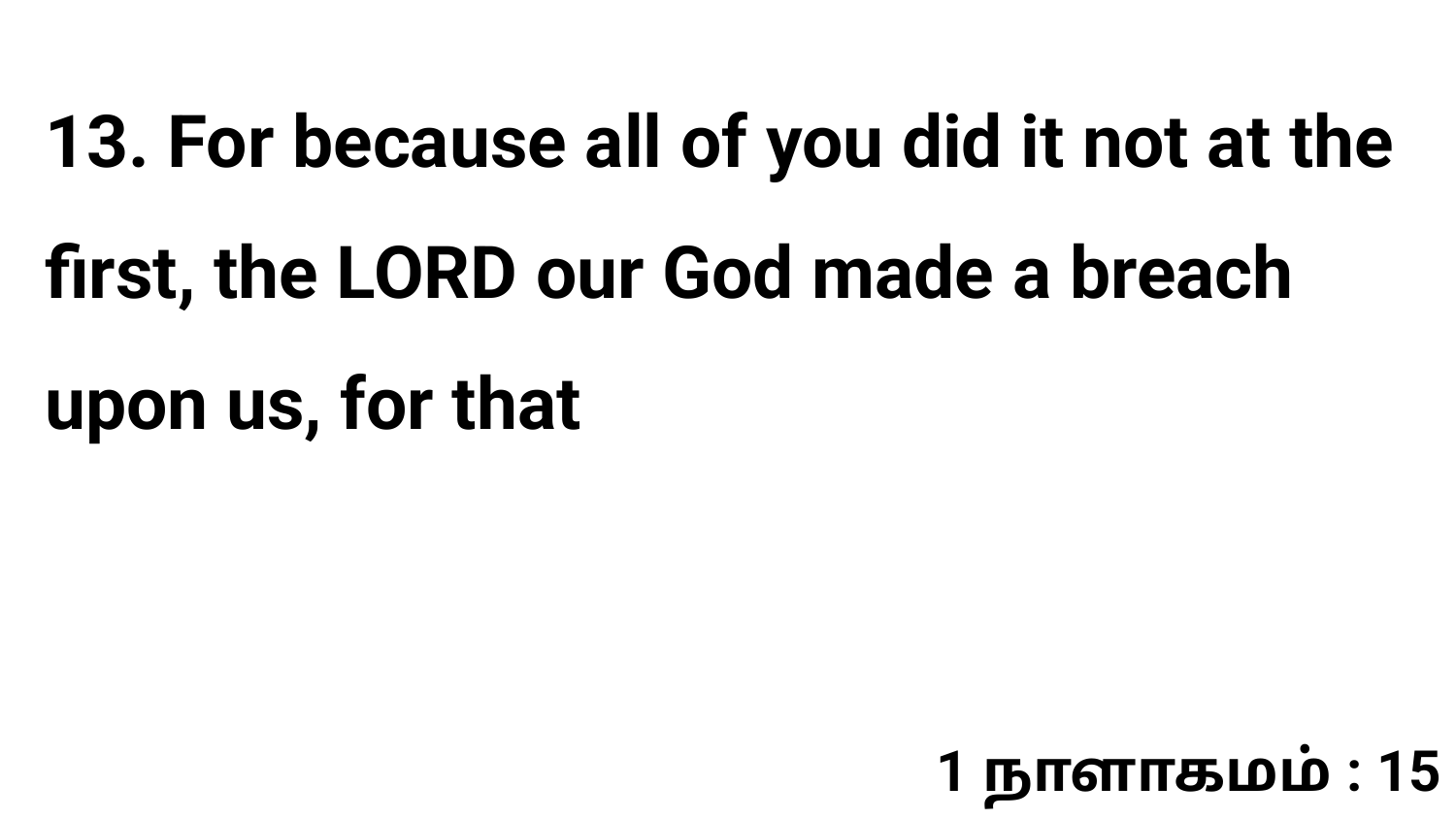

13. For because all of you did it not at the first, the LORD our God made a breach upon us, for that
1 நாளாகமம் : 15